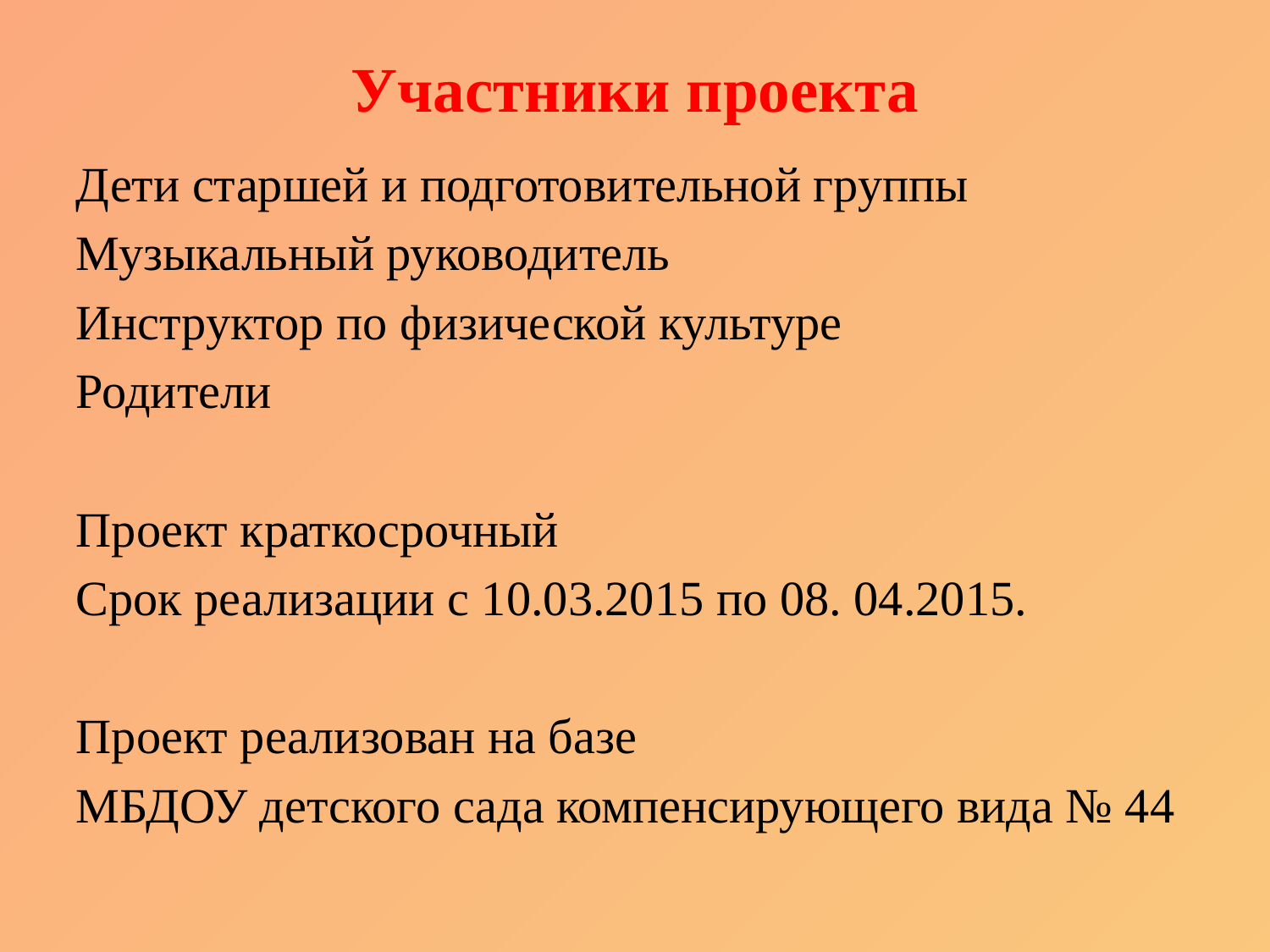

# Участники проекта
Дети старшей и подготовительной группы
Музыкальный руководитель
Инструктор по физической культуре
Родители

Проект краткосрочный
Срок реализации с 10.03.2015 по 08. 04.2015.

Проект реализован на базе
МБДОУ детского сада компенсирующего вида № 44